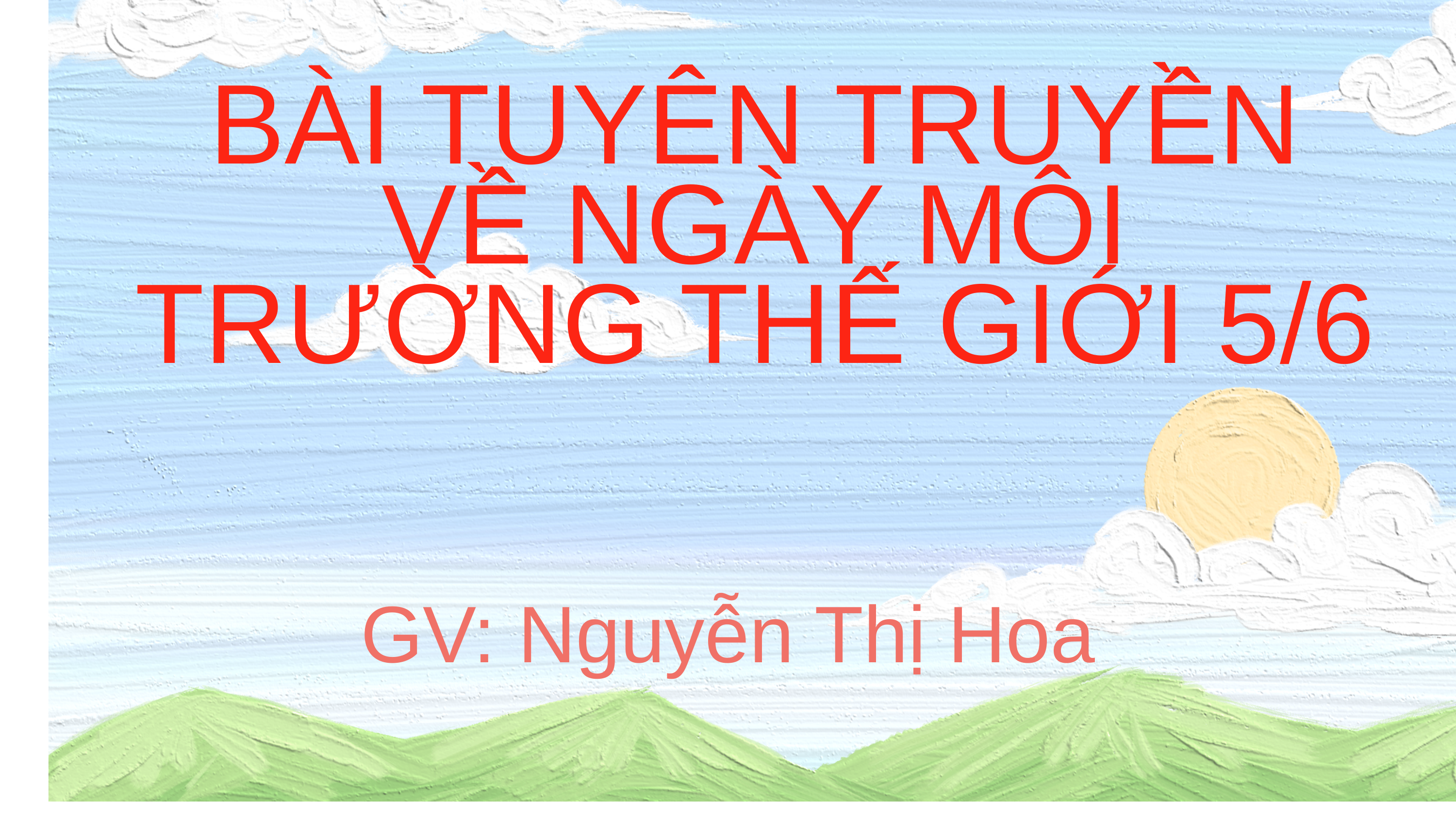

BÀI TUYÊN TRUYỀN VỀ NGÀY MÔI TRƯỜNG THẾ GIỚI 5/6
GV: Nguyễn Thị Hoa